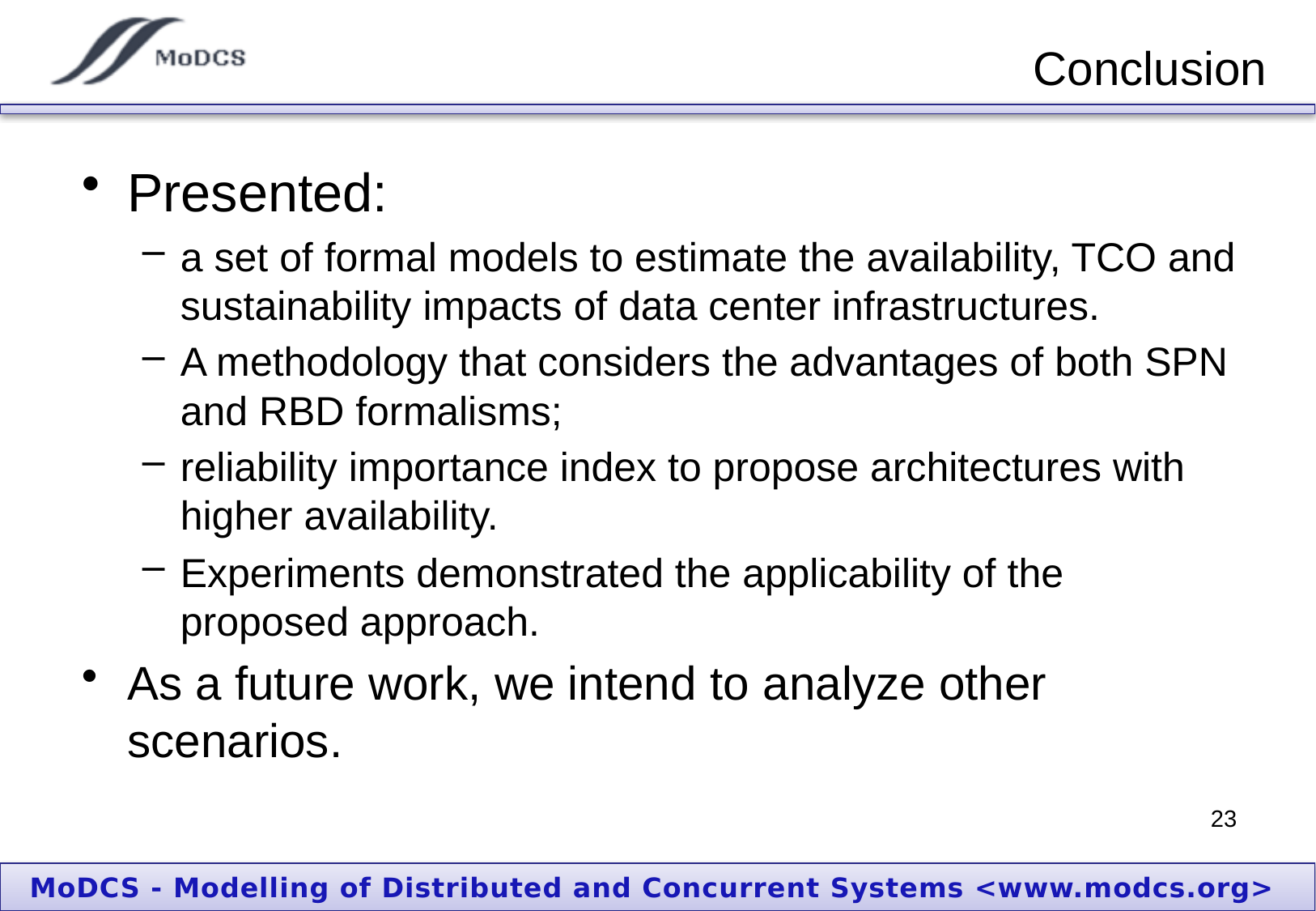

# Conclusion
Presented:
a set of formal models to estimate the availability, TCO and sustainability impacts of data center infrastructures.
A methodology that considers the advantages of both SPN and RBD formalisms;
reliability importance index to propose architectures with higher availability.
Experiments demonstrated the applicability of the proposed approach.
As a future work, we intend to analyze other scenarios.
23